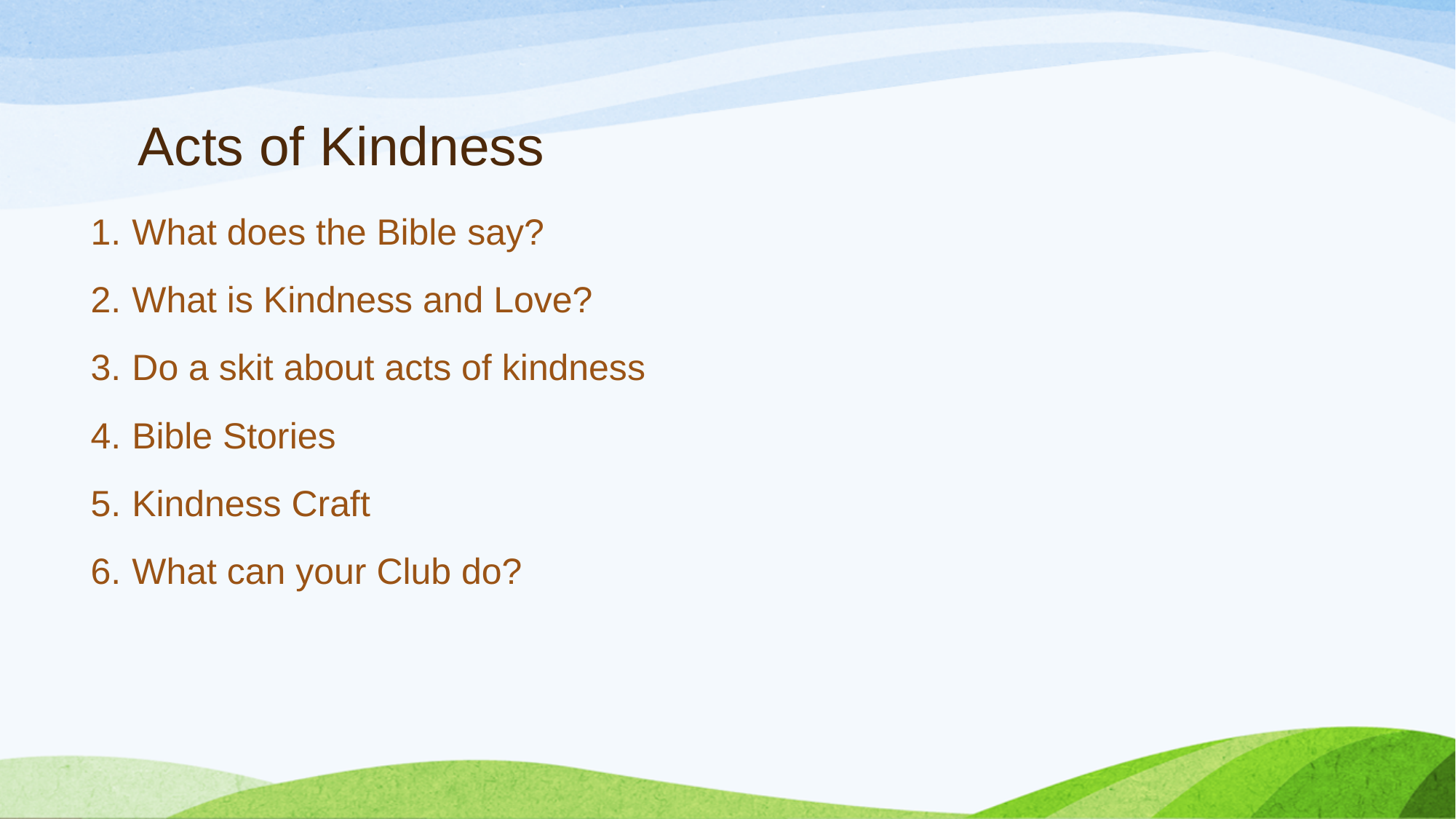

# Acts of Kindness
What does the Bible say?
What is Kindness and Love?
Do a skit about acts of kindness
Bible Stories
Kindness Craft
What can your Club do?